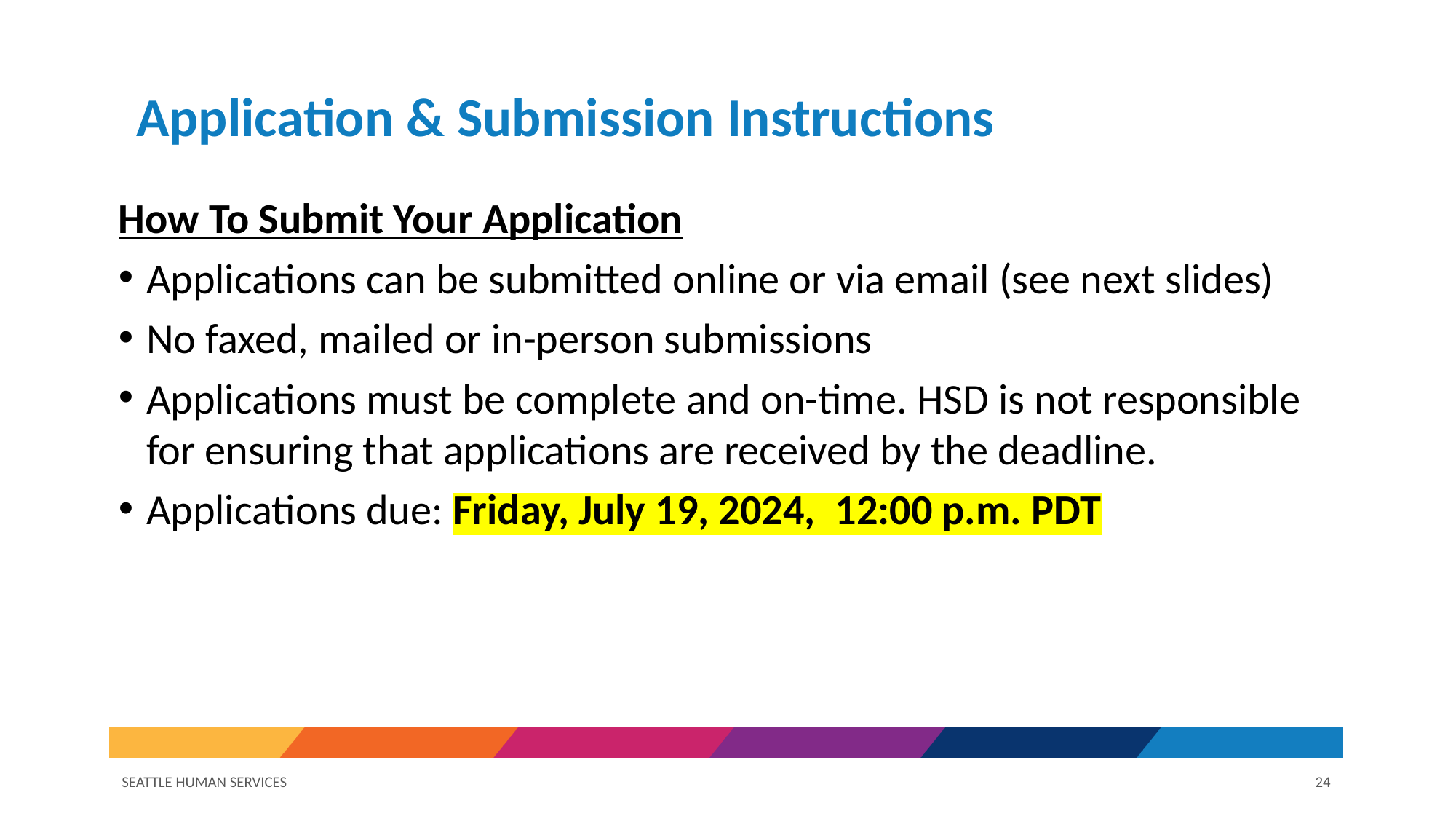

# Application & Submission Instructions
How To Submit Your Application
Applications can be submitted online or via email (see next slides)
No faxed, mailed or in-person submissions
Applications must be complete and on-time. HSD is not responsible for ensuring that applications are received by the deadline.
Applications due: Friday, July 19, 2024,  12:00 p.m. PDT
SEATTLE HUMAN SERVICES
24